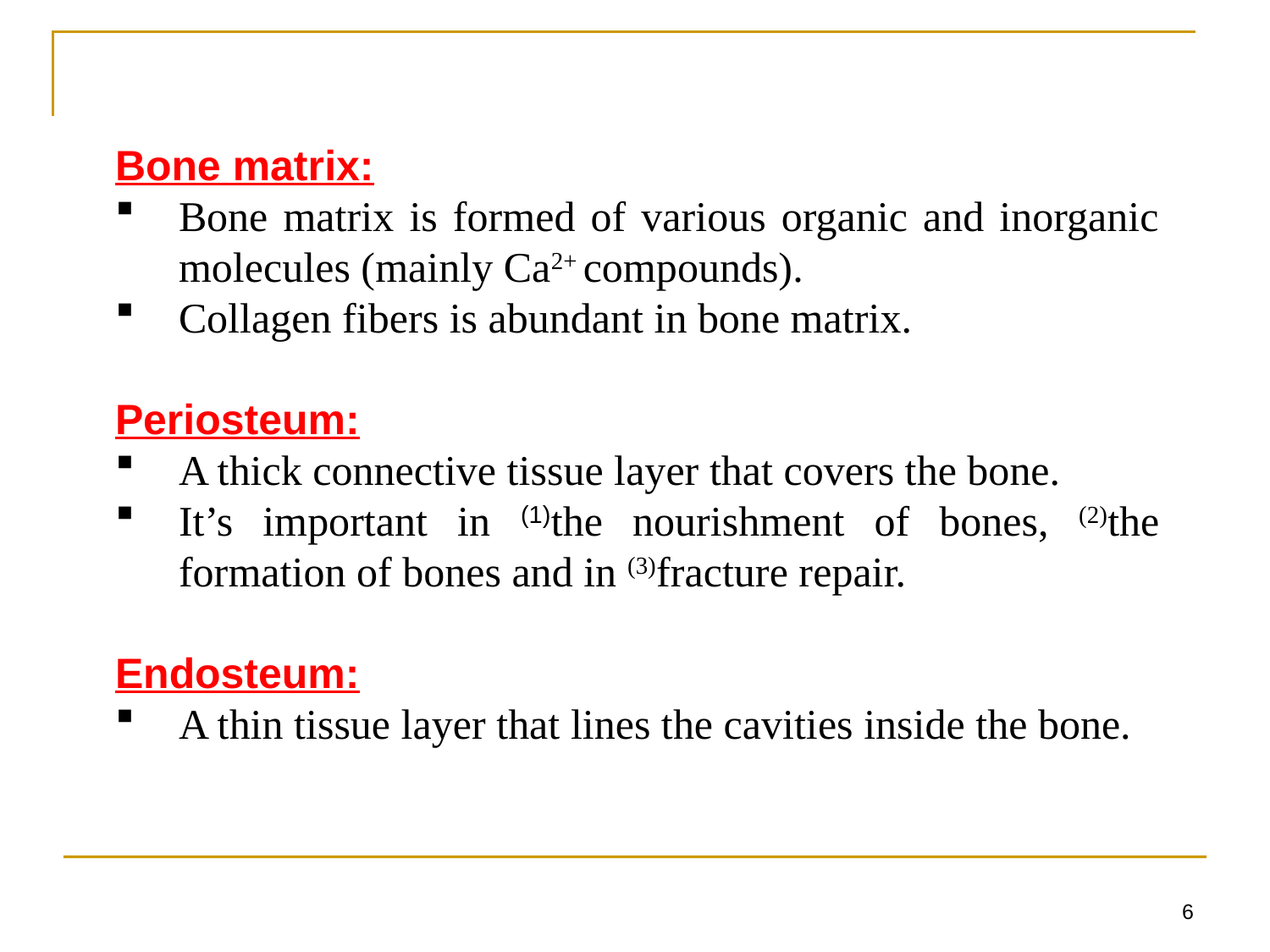

Bone matrix:
Bone matrix is formed of various organic and inorganic molecules (mainly Ca2+ compounds).
Collagen fibers is abundant in bone matrix.

Periosteum:
A thick connective tissue layer that covers the bone.
It’s important in (1)the nourishment of bones, (2)the formation of bones and in (3)fracture repair.

Endosteum:
A thin tissue layer that lines the cavities inside the bone.
6